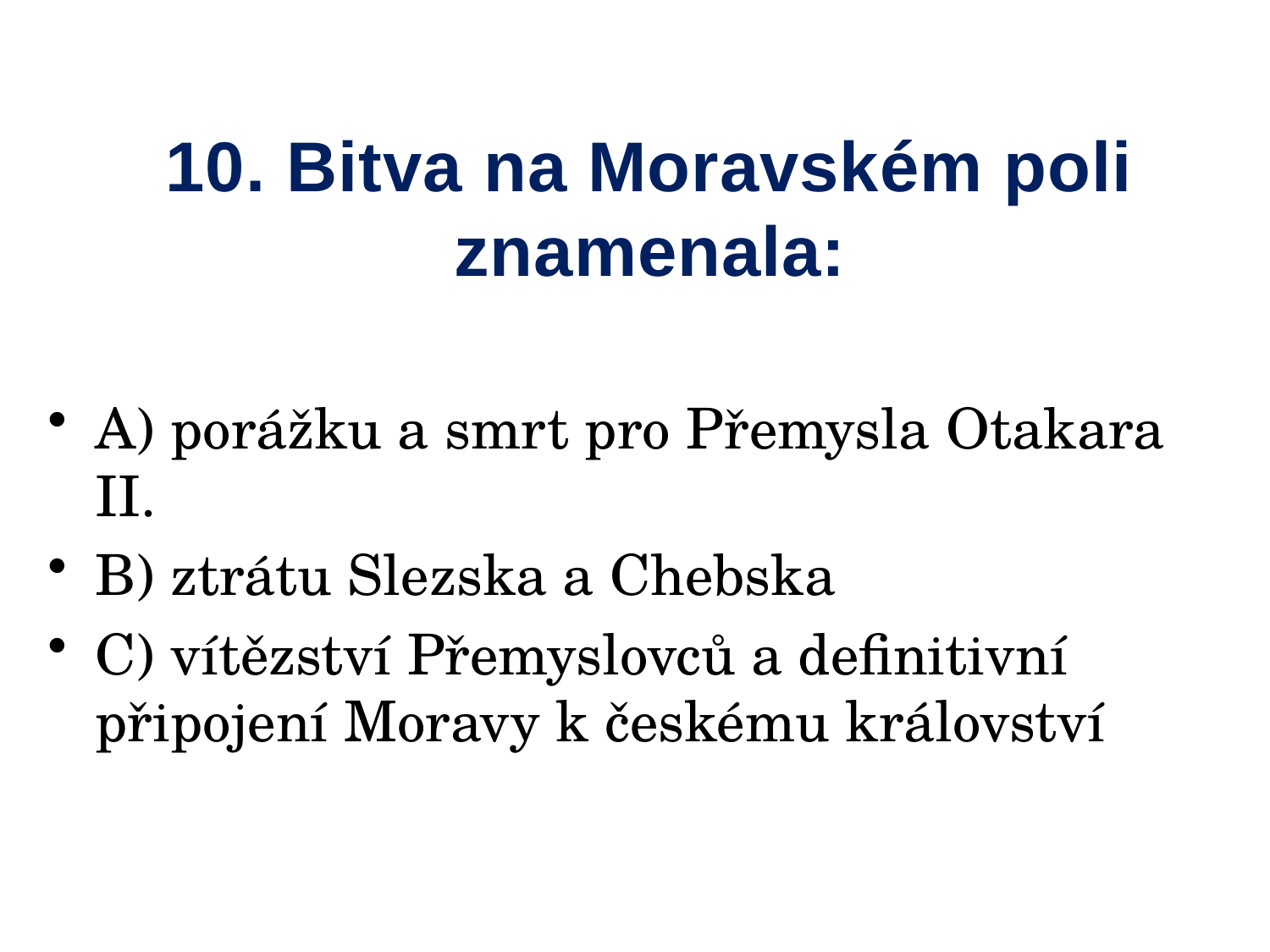

# 10. Bitva na Moravském poli znamenala:
A) porážku a smrt pro Přemysla Otakara II.
B) ztrátu Slezska a Chebska
C) vítězství Přemyslovců a definitivní 	připojení Moravy k českému království